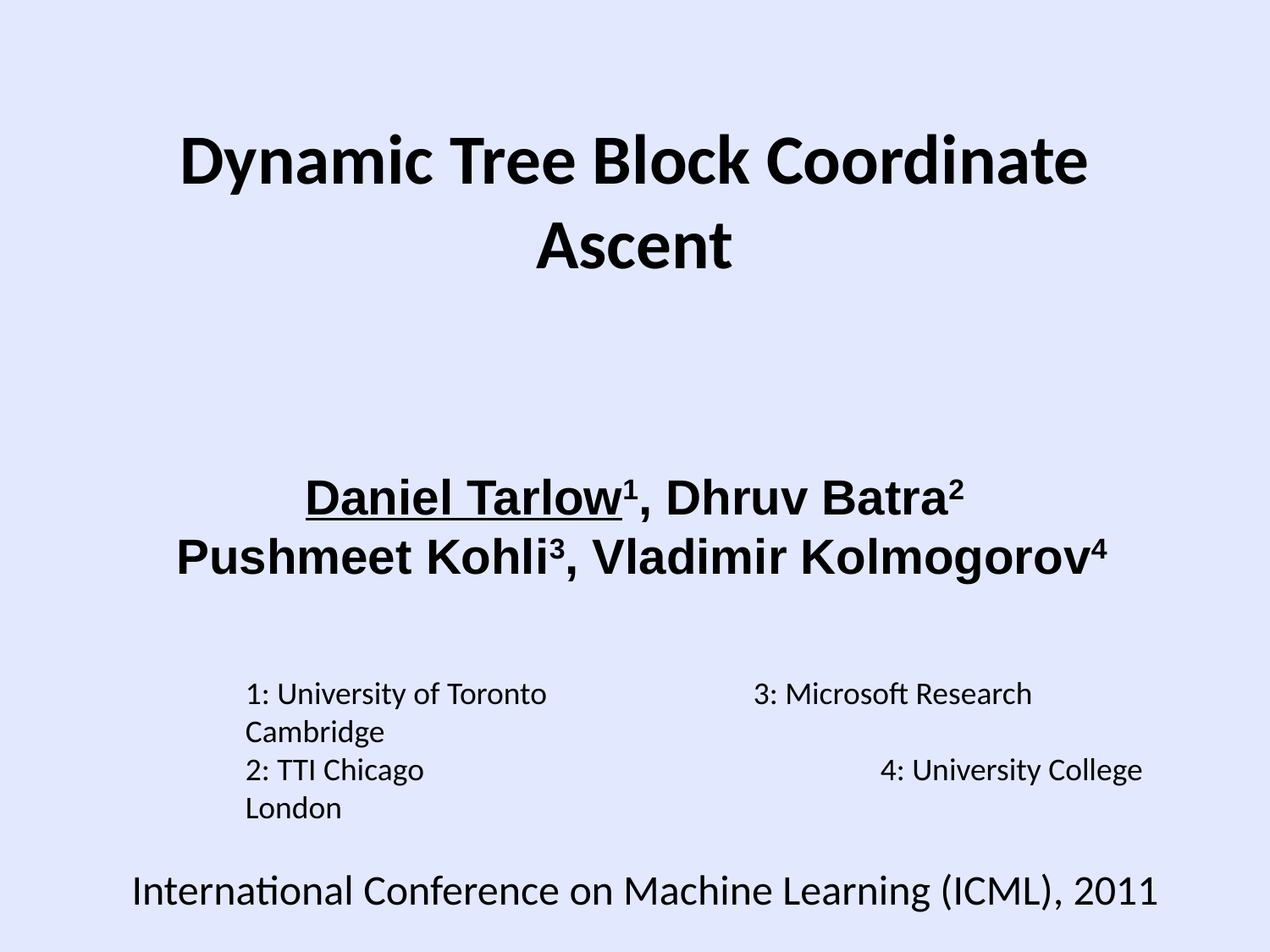

# Dynamic Tree Block Coordinate Ascent
Daniel Tarlow1, Dhruv Batra2
 Pushmeet Kohli3, Vladimir Kolmogorov4
1: University of Toronto		3: Microsoft Research Cambridge
2: TTI Chicago				4: University College London

International Conference on Machine Learning (ICML), 2011